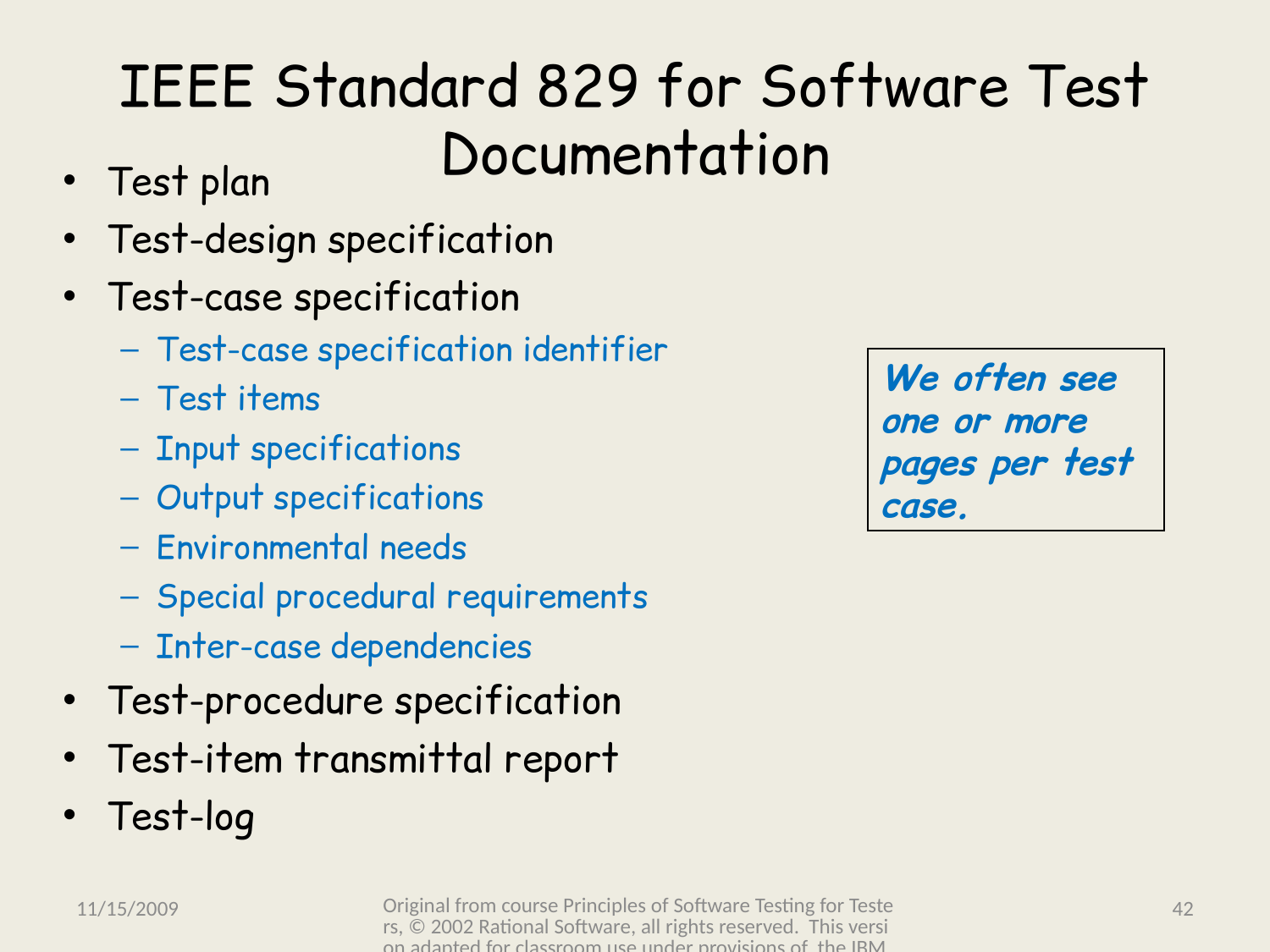

# IEEE Standard 829 for Software Test Documentation
Test plan
Test-design specification
Test-case specification
Test-case specification identifier
Test items
Input specifications
Output specifications
Environmental needs
Special procedural requirements
Inter-case dependencies
Test-procedure specification
Test-item transmittal report
Test-log
We often see one or more pages per test case.
Original from course Principles of Software Testing for Testers, © 2002 Rational Software, all rights reserved.  This version adapted for classroom use under provisions of  the IBM Academic Initiative.
11/15/2009
42